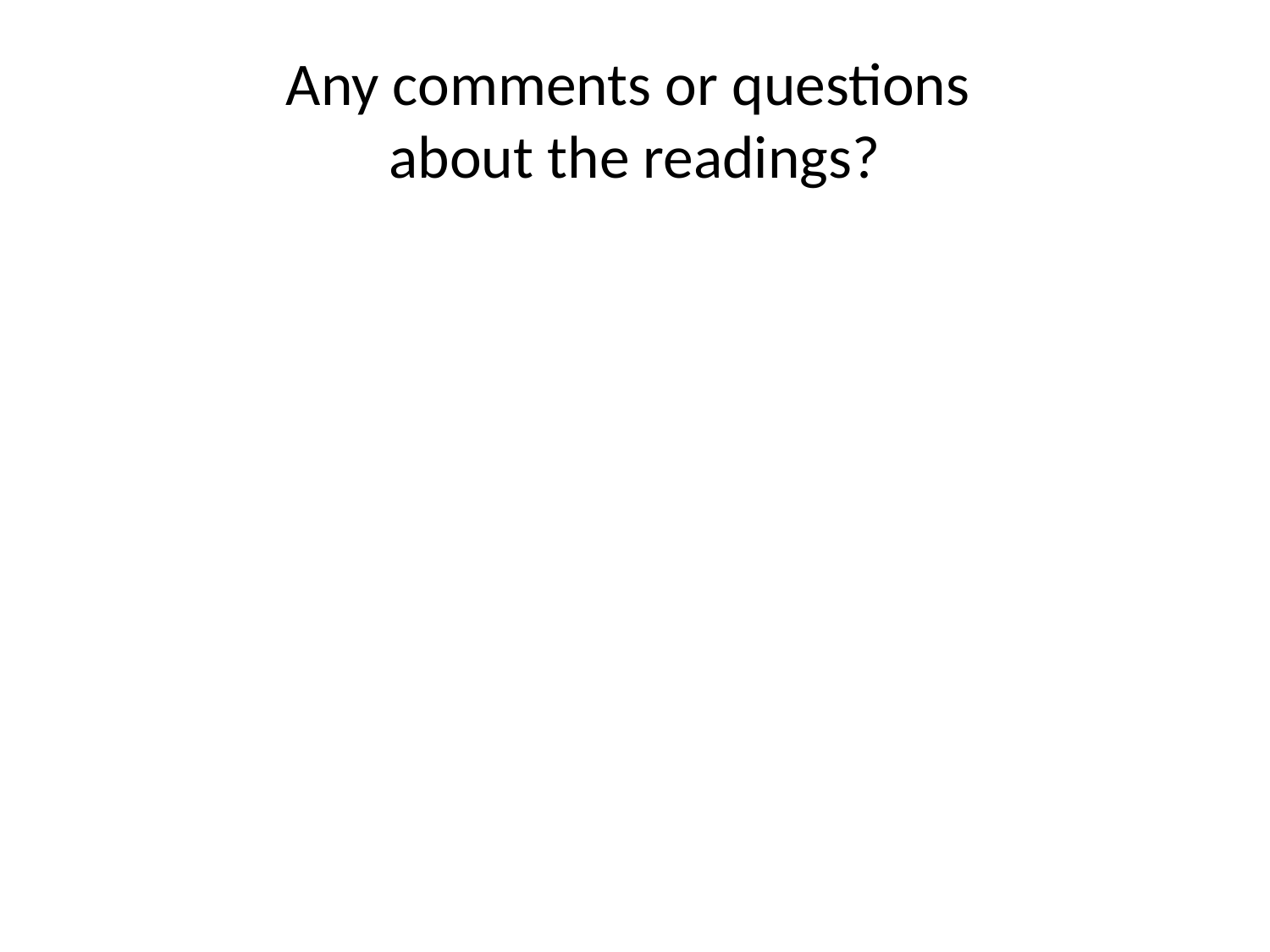

# Any comments or questions about the readings?